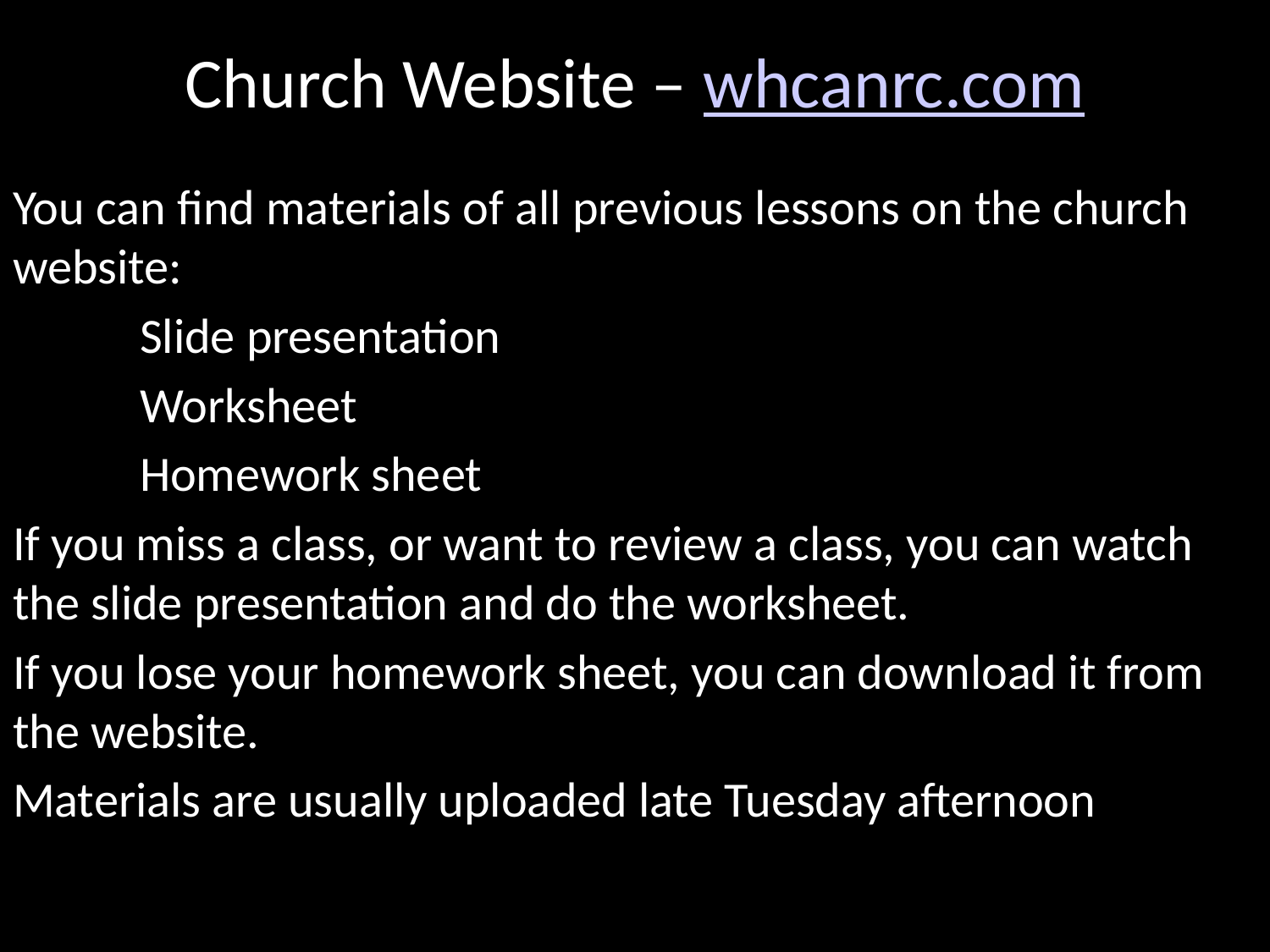

# Church Website – whcanrc.com
You can find materials of all previous lessons on the church website:
	Slide presentation
	Worksheet
	Homework sheet
If you miss a class, or want to review a class, you can watch the slide presentation and do the worksheet.
If you lose your homework sheet, you can download it from the website.
Materials are usually uploaded late Tuesday afternoon